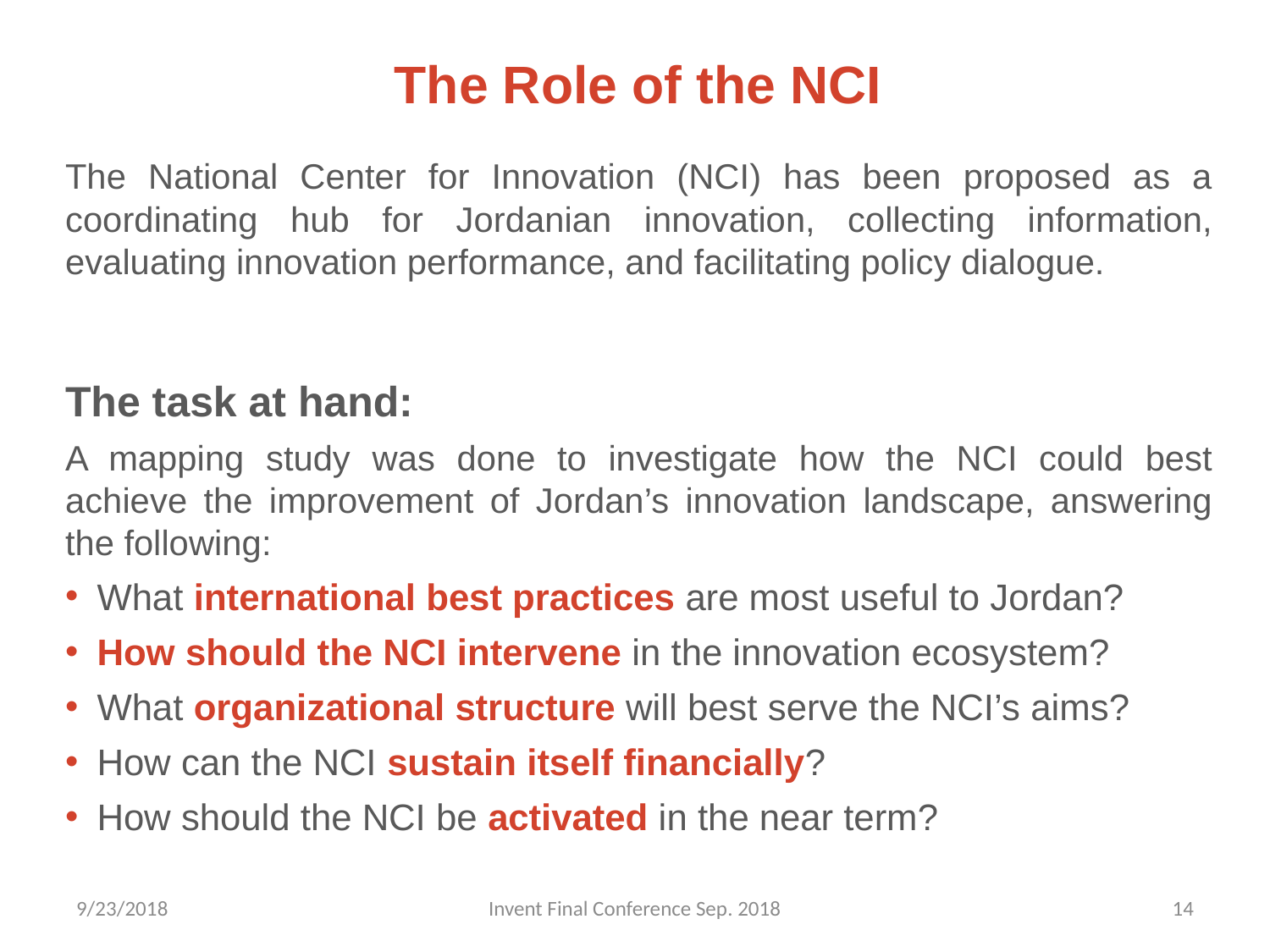

The Role of the NCI
The National Center for Innovation (NCI) has been proposed as a coordinating hub for Jordanian innovation, collecting information, evaluating innovation performance, and facilitating policy dialogue.

The task at hand:
A mapping study was done to investigate how the NCI could best achieve the improvement of Jordan’s innovation landscape, answering the following:
What international best practices are most useful to Jordan?
How should the NCI intervene in the innovation ecosystem?
What organizational structure will best serve the NCI’s aims?
How can the NCI sustain itself financially?
How should the NCI be activated in the near term?
9/23/2018
Invent Final Conference Sep. 2018
14